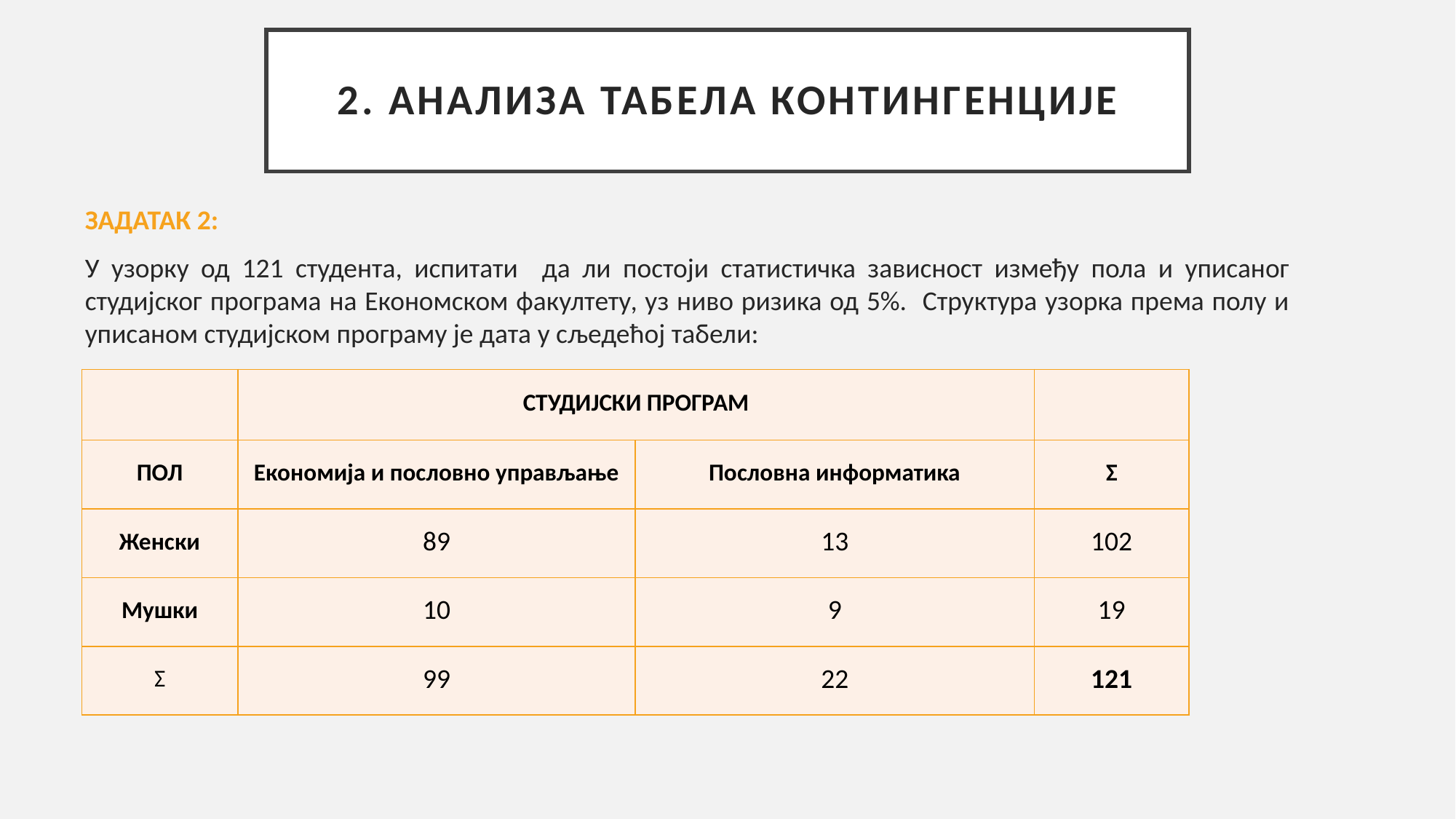

# 2. АНАЛИЗА ТАБЕЛА КОНТИНГЕНЦИЈЕ
ЗАДАТАК 2:
У узорку од 121 студента, испитати  да ли постоји статистичка зависност између пола и уписаног студијског програма на Економском факултету, уз ниво ризика од 5%.  Структура узорка према полу и уписаном студијском програму је дата у сљедећој табели:

|  | СТУДИЈСКИ ПРОГРАМ |  |  |
| --- | --- | --- | --- |
| ПОЛ | Економија и пословно управљање | Пословна информатика | Σ |
| Женски | 89 | 13 | 102 |
| Мушки | 10 | 9 | 19 |
| Σ | 99 | 22 | 121 |